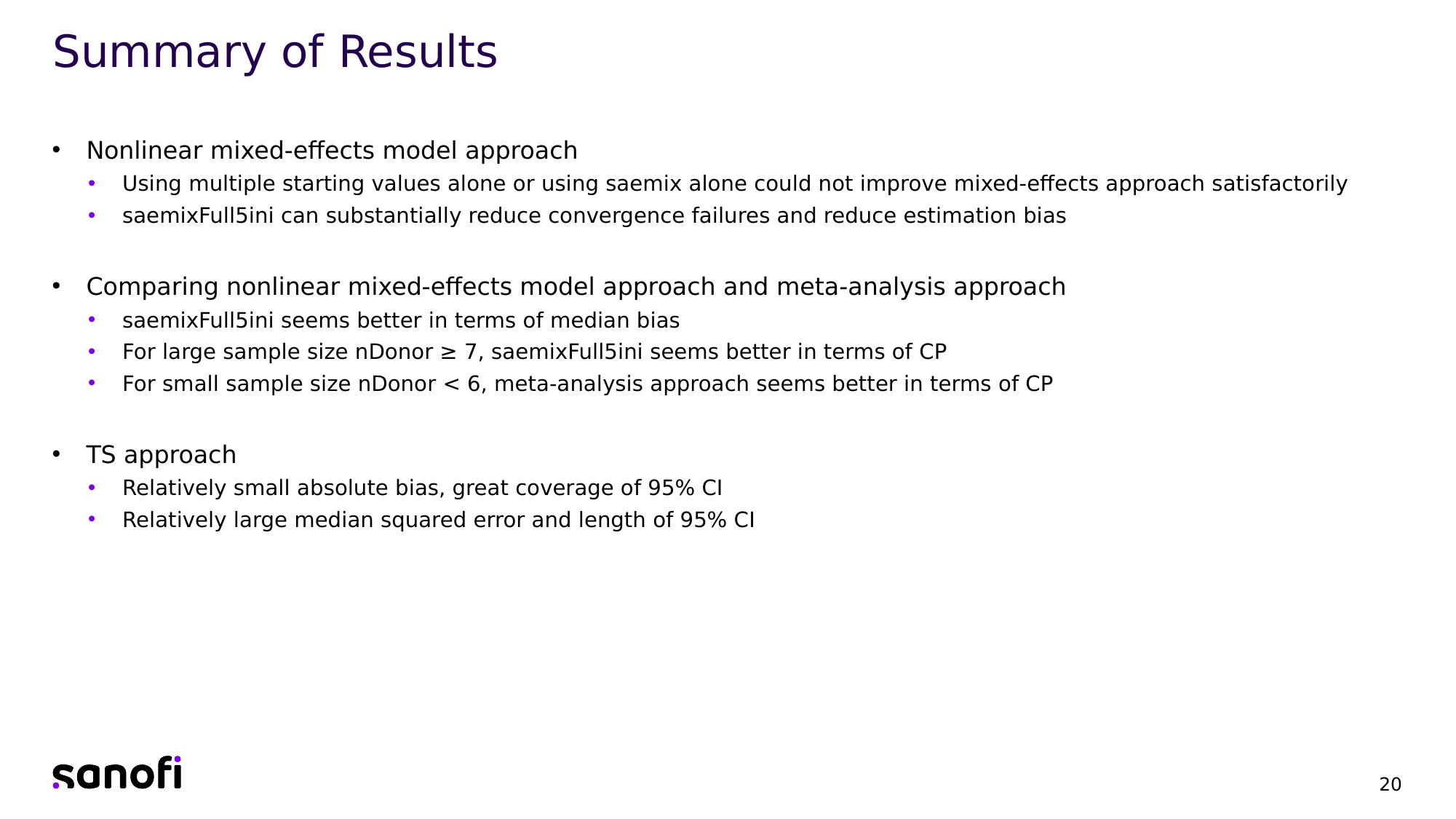

# Summary of Results
Nonlinear mixed-effects model approach
Using multiple starting values alone or using saemix alone could not improve mixed-effects approach satisfactorily
saemixFull5ini can substantially reduce convergence failures and reduce estimation bias

Comparing nonlinear mixed-effects model approach and meta-analysis approach
saemixFull5ini seems better in terms of median bias
For large sample size nDonor ≥ 7, saemixFull5ini seems better in terms of CP
For small sample size nDonor < 6, meta-analysis approach seems better in terms of CP

TS approach
Relatively small absolute bias, great coverage of 95% CI
Relatively large median squared error and length of 95% CI

20